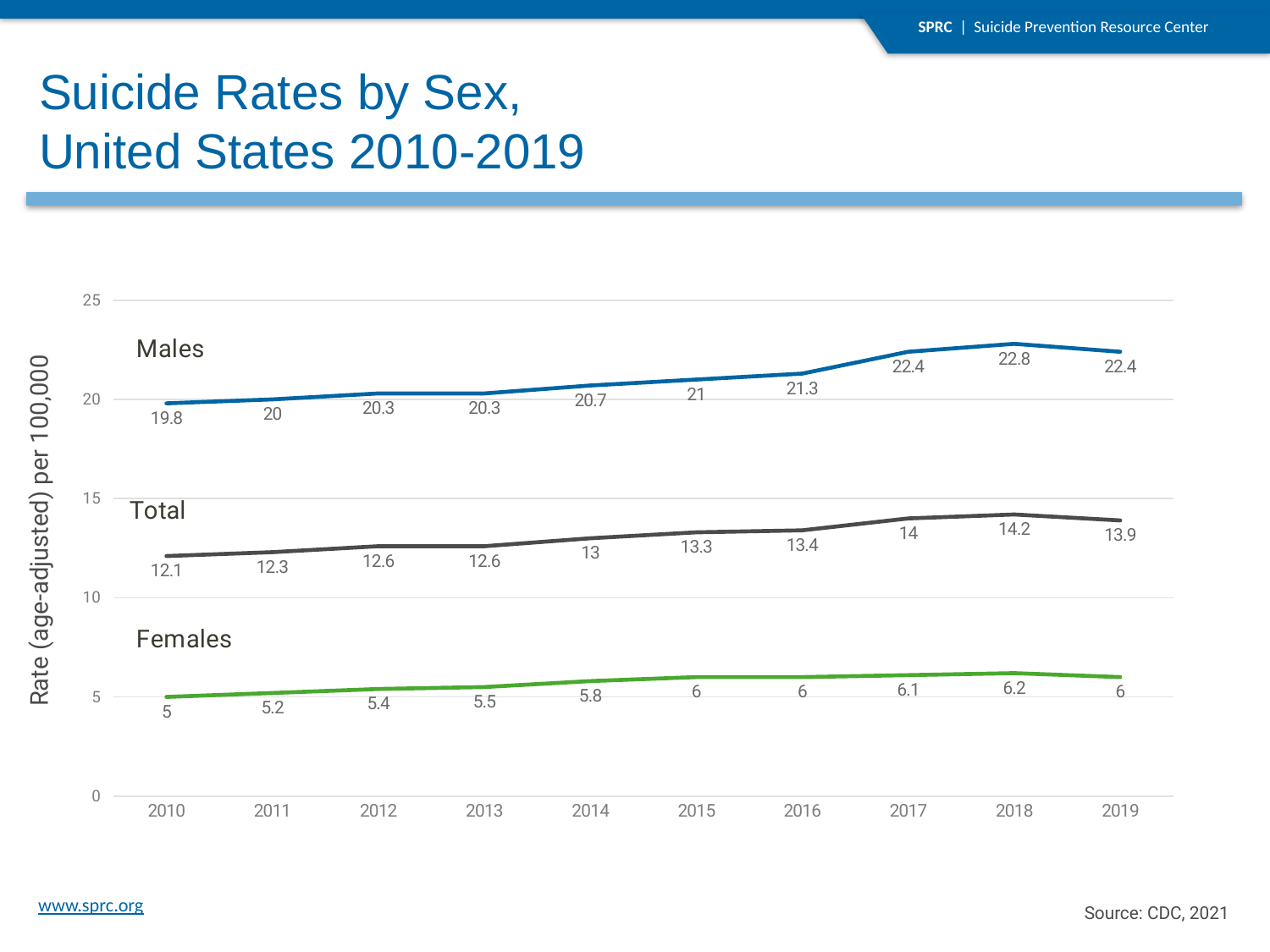

Suicide Rates by Sex,
United States 2010-2019

### Chart

| Category | Males  | Females | Total |
|---|---|---|---|
| 2010 | 19.8 | 5.0 | 12.1 |
| 2011 | 20.0 | 5.2 | 12.3 |
| 2012 | 20.3 | 5.4 | 12.6 |
| 2013 | 20.3 | 5.5 | 12.6 |
| 2014 | 20.7 | 5.8 | 13.0 |
| 2015 | 21.0 | 6.0 | 13.3 |
| 2016 | 21.3 | 6.0 | 13.4 |
| 2017 | 22.4 | 6.1 | 14.0 |
| 2018 | 22.8 | 6.2 | 14.2 |
| 2019 | 22.4 | 6.0 | 13.9 |
Rate (age-adjusted) per 100,000
Source: CDC, 2021